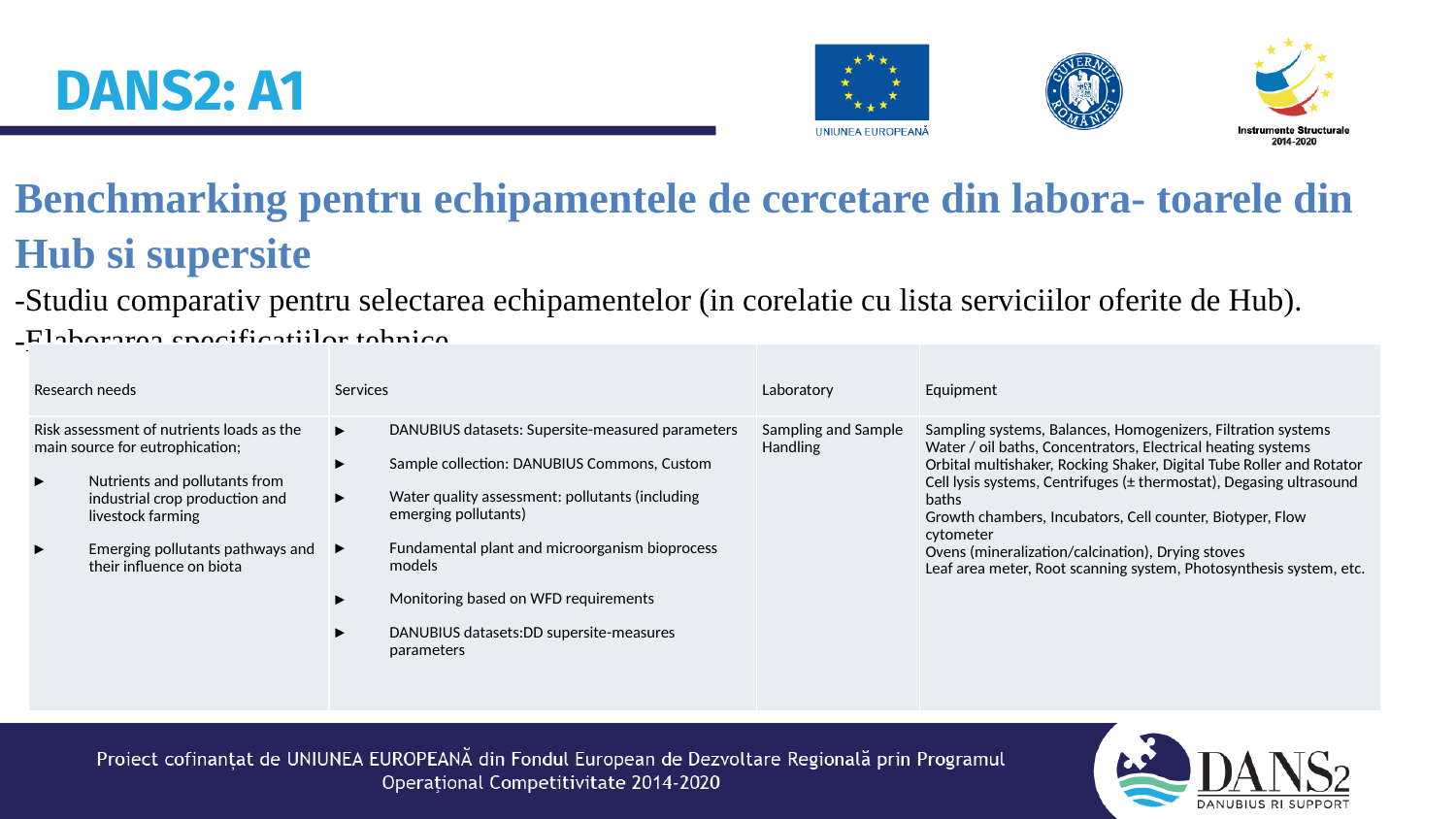

DANS2: A1
# Benchmarking pentru echipamentele de cercetare din labora- toarele din Hub si supersite -Studiu comparativ pentru selectarea echipamentelor (in corelatie cu lista serviciilor oferite de Hub). -Elaborarea specificatiilor tehnice
| Research needs | Services | Laboratory | Equipment |
| --- | --- | --- | --- |
| Risk assessment of nutrients loads as the main source for eutrophication; Nutrients and pollutants from industrial crop production and livestock farming Emerging pollutants pathways and their influence on biota | DANUBIUS datasets: Supersite-measured parameters Sample collection: DANUBIUS Commons, Custom Water quality assessment: pollutants (including emerging pollutants) Fundamental plant and microorganism bioprocess models Monitoring based on WFD requirements DANUBIUS datasets:DD supersite-measures parameters | Sampling and Sample Handling | Sampling systems, Balances, Homogenizers, Filtration systems Water / oil baths, Concentrators, Electrical heating systems Orbital multishaker, Rocking Shaker, Digital Tube Roller and Rotator Cell lysis systems, Centrifuges (± thermostat), Degasing ultrasound baths Growth chambers, Incubators, Cell counter, Biotyper, Flow cytometer Ovens (mineralization/calcination), Drying stoves Leaf area meter, Root scanning system, Photosynthesis system, etc. |